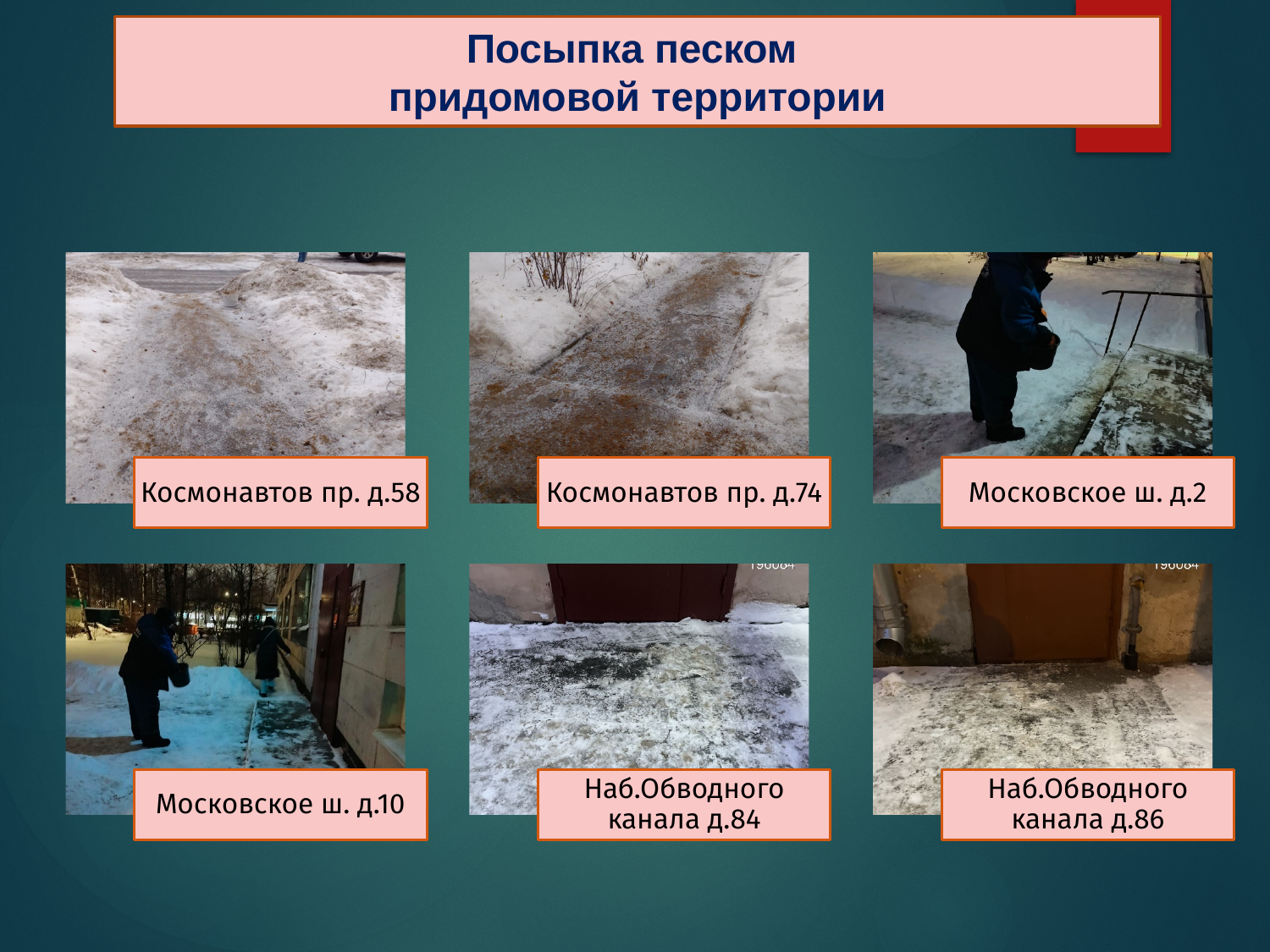

# Посыпка песком придомовой территории
Космонавтов пр. д.58
Космонавтов пр. д.74
Московское ш. д.2
Московское ш. д.10
Наб.Обводного канала д.84
Наб.Обводного канала д.86